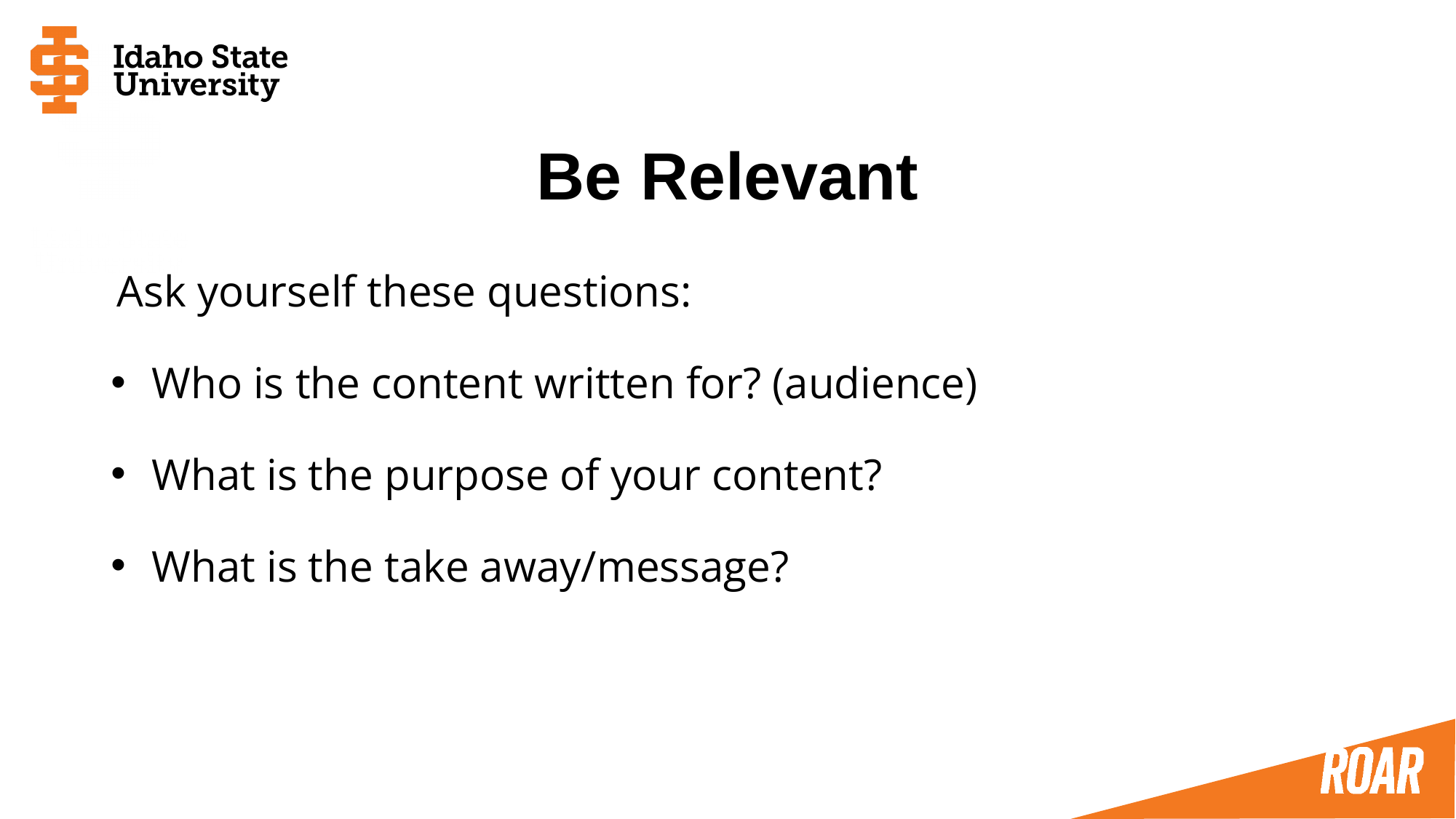

# Be Relevant
Ask yourself these questions:
Who is the content written for? (audience)
What is the purpose of your content?
What is the take away/message?